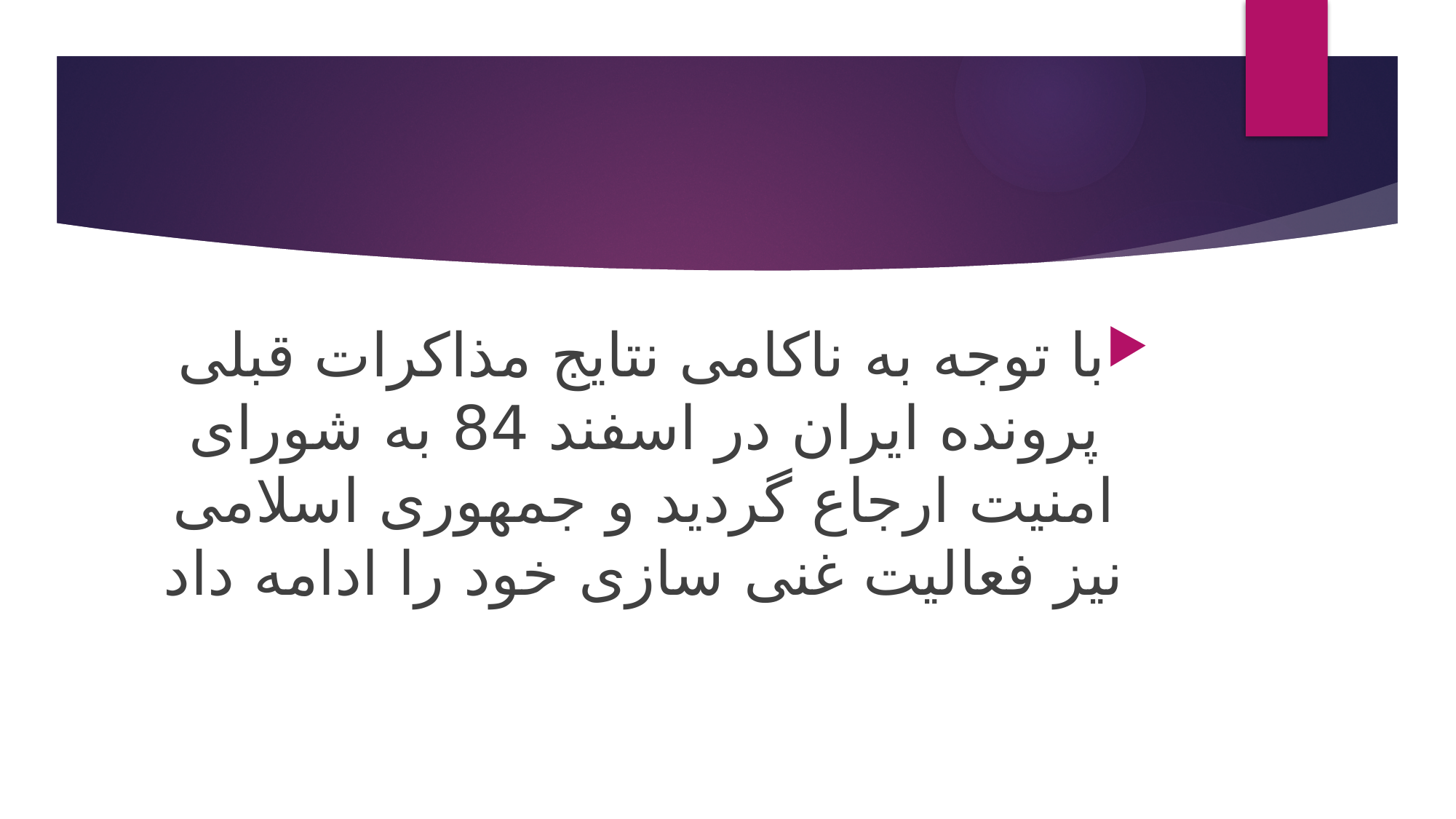

#
با توجه به ناکامی نتایج مذاکرات قبلی پرونده ایران در اسفند 84 به شورای امنیت ارجاع گردید و جمهوری اسلامی نیز فعالیت غنی سازی خود را ادامه داد